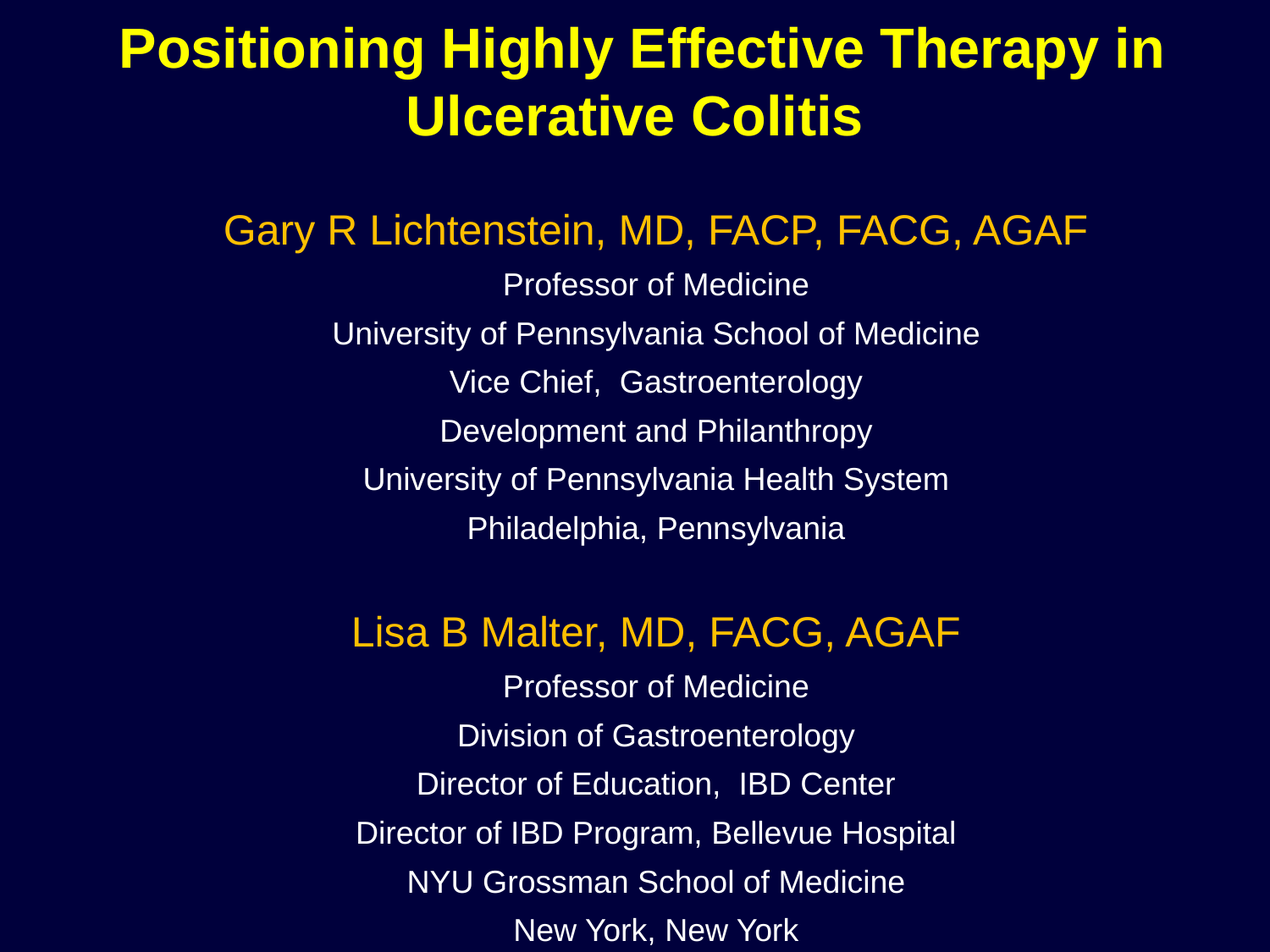

Positioning Highly Effective Therapy in Ulcerative Colitis
Gary R Lichtenstein, MD, FACP, FACG, AGAF
Professor of Medicine
University of Pennsylvania School of Medicine
Vice Chief,  Gastroenterology
Development and Philanthropy
University of Pennsylvania Health System
Philadelphia, Pennsylvania

Lisa B Malter, MD, FACG, AGAF
Professor of Medicine
Division of Gastroenterology
Director of Education,  IBD Center
Director of IBD Program, Bellevue Hospital
NYU Grossman School of Medicine
New York, New York